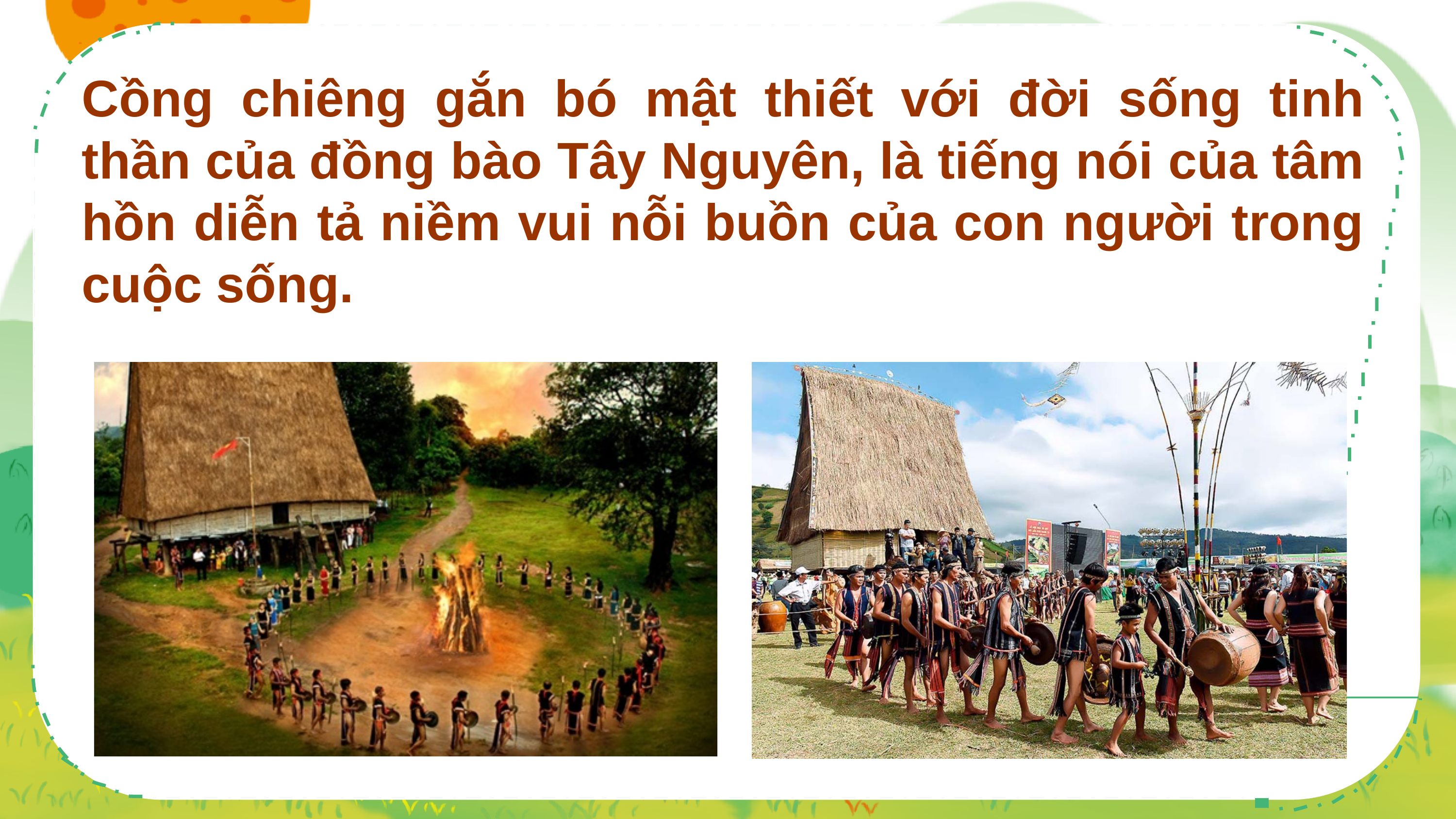

Cồng chiêng gắn bó mật thiết với đời sống tinh thần của đồng bào Tây Nguyên, là tiếng nói của tâm hồn diễn tả niềm vui nỗi buồn của con người trong cuộc sống.